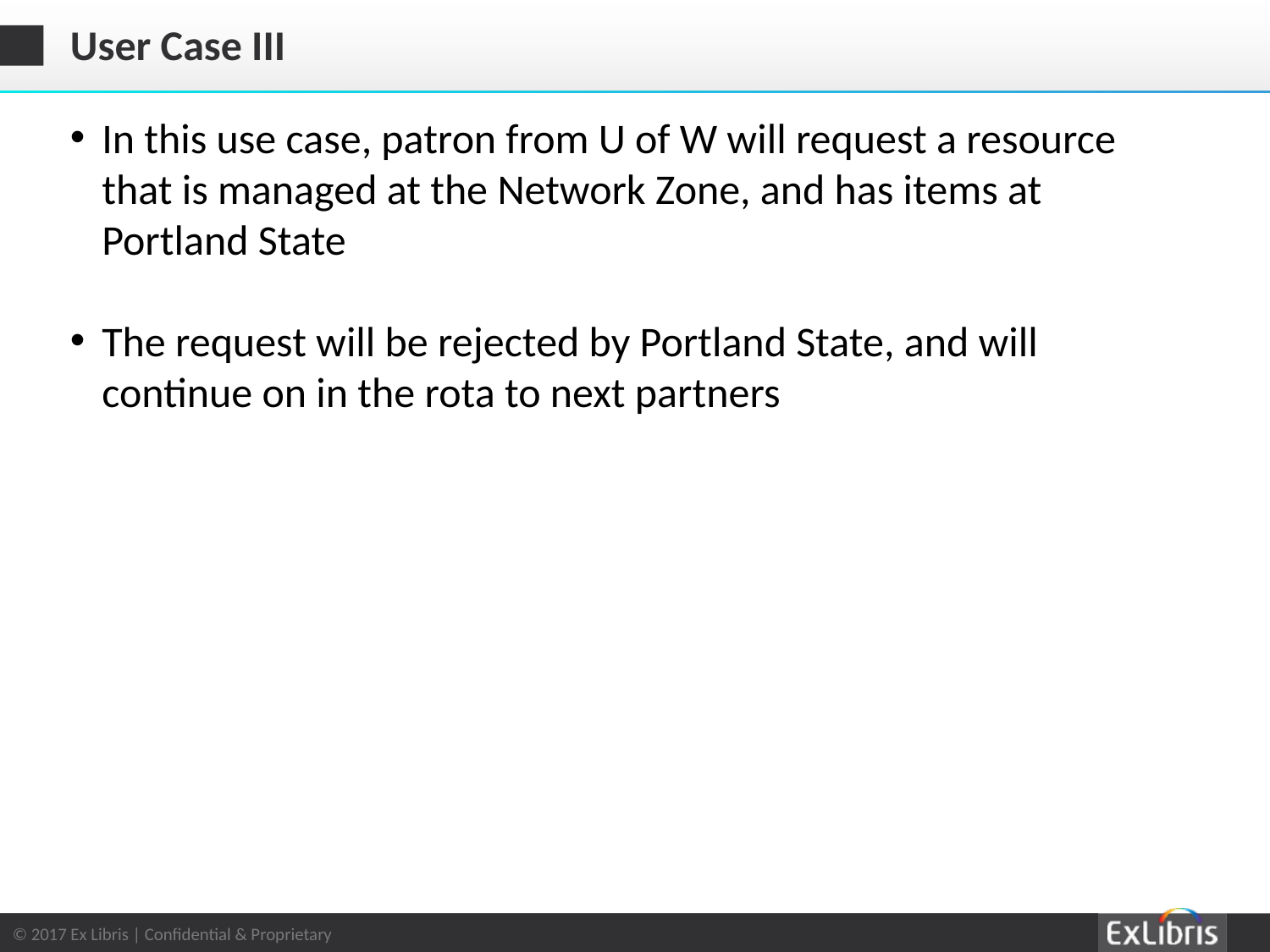

# User Case III
In this use case, patron from U of W will request a resource that is managed at the Network Zone, and has items at Portland State

The request will be rejected by Portland State, and will continue on in the rota to next partners